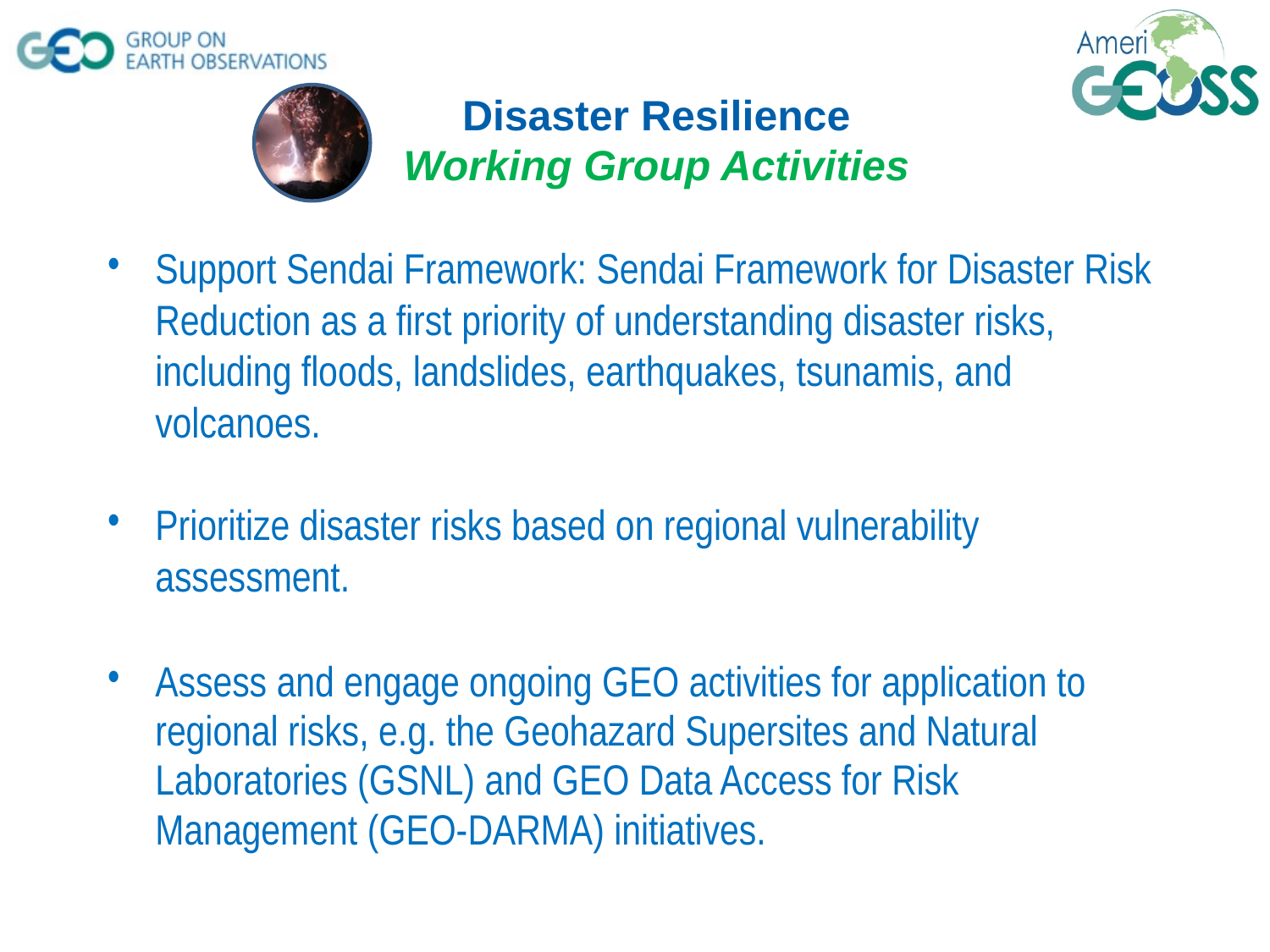

Disaster Resilience
Working Group Activities
Support Sendai Framework: Sendai Framework for Disaster Risk Reduction as a first priority of understanding disaster risks, including floods, landslides, earthquakes, tsunamis, and volcanoes.

Prioritize disaster risks based on regional vulnerability assessment.

Assess and engage ongoing GEO activities for application to regional risks, e.g. the Geohazard Supersites and Natural Laboratories (GSNL) and GEO Data Access for Risk Management (GEO-DARMA) initiatives.